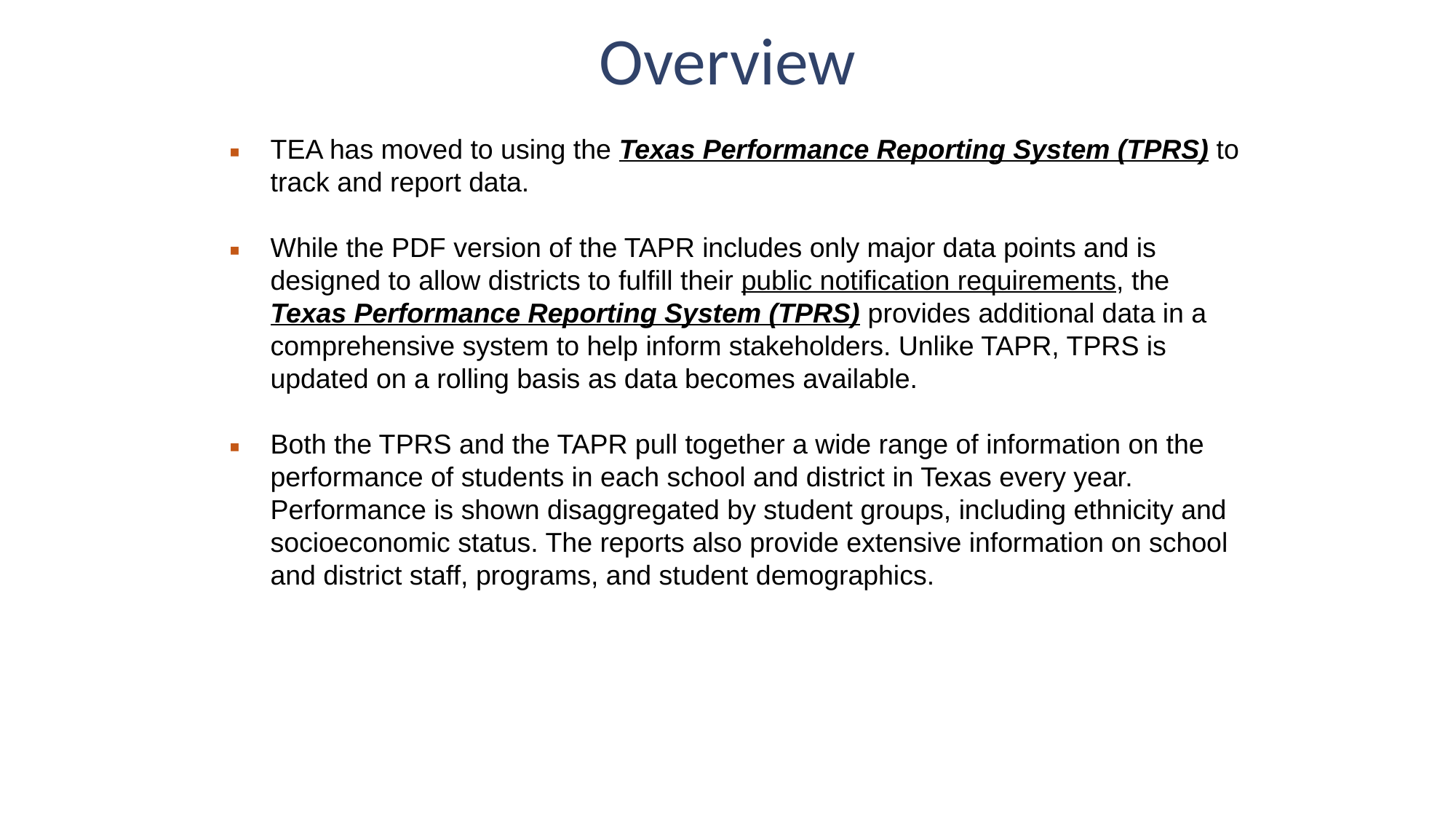

# Overview
TEA has moved to using the Texas Performance Reporting System (TPRS) to track and report data.

While the PDF version of the TAPR includes only major data points and is designed to allow districts to fulfill their public notification requirements, the Texas Performance Reporting System (TPRS) provides additional data in a comprehensive system to help inform stakeholders. Unlike TAPR, TPRS is updated on a rolling basis as data becomes available.

Both the TPRS and the TAPR pull together a wide range of information on the performance of students in each school and district in Texas every year. Performance is shown disaggregated by student groups, including ethnicity and socioeconomic status. The reports also provide extensive information on school and district staff, programs, and student demographics.